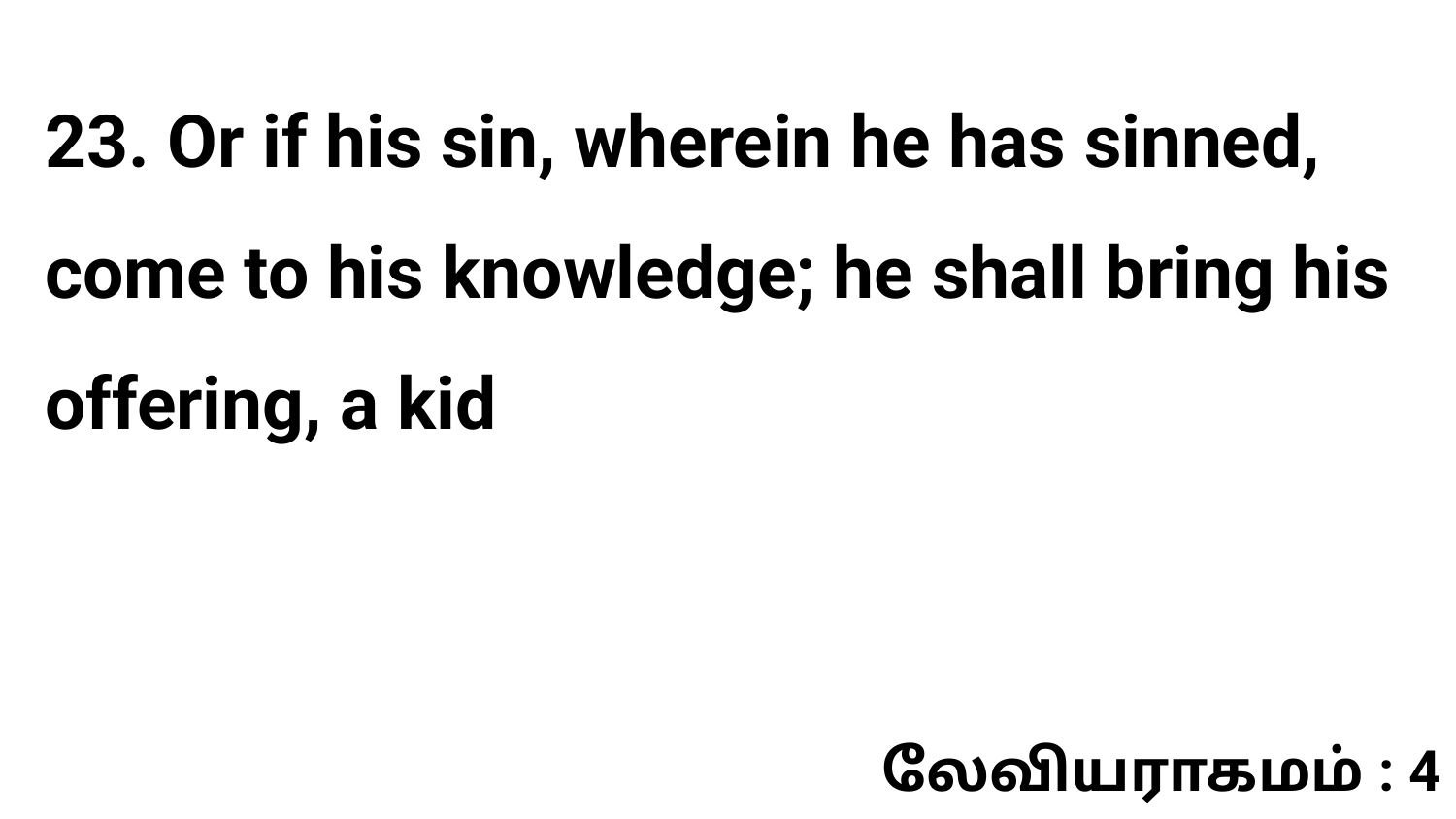

23. Or if his sin, wherein he has sinned, come to his knowledge; he shall bring his offering, a kid
லேவியராகமம் : 4